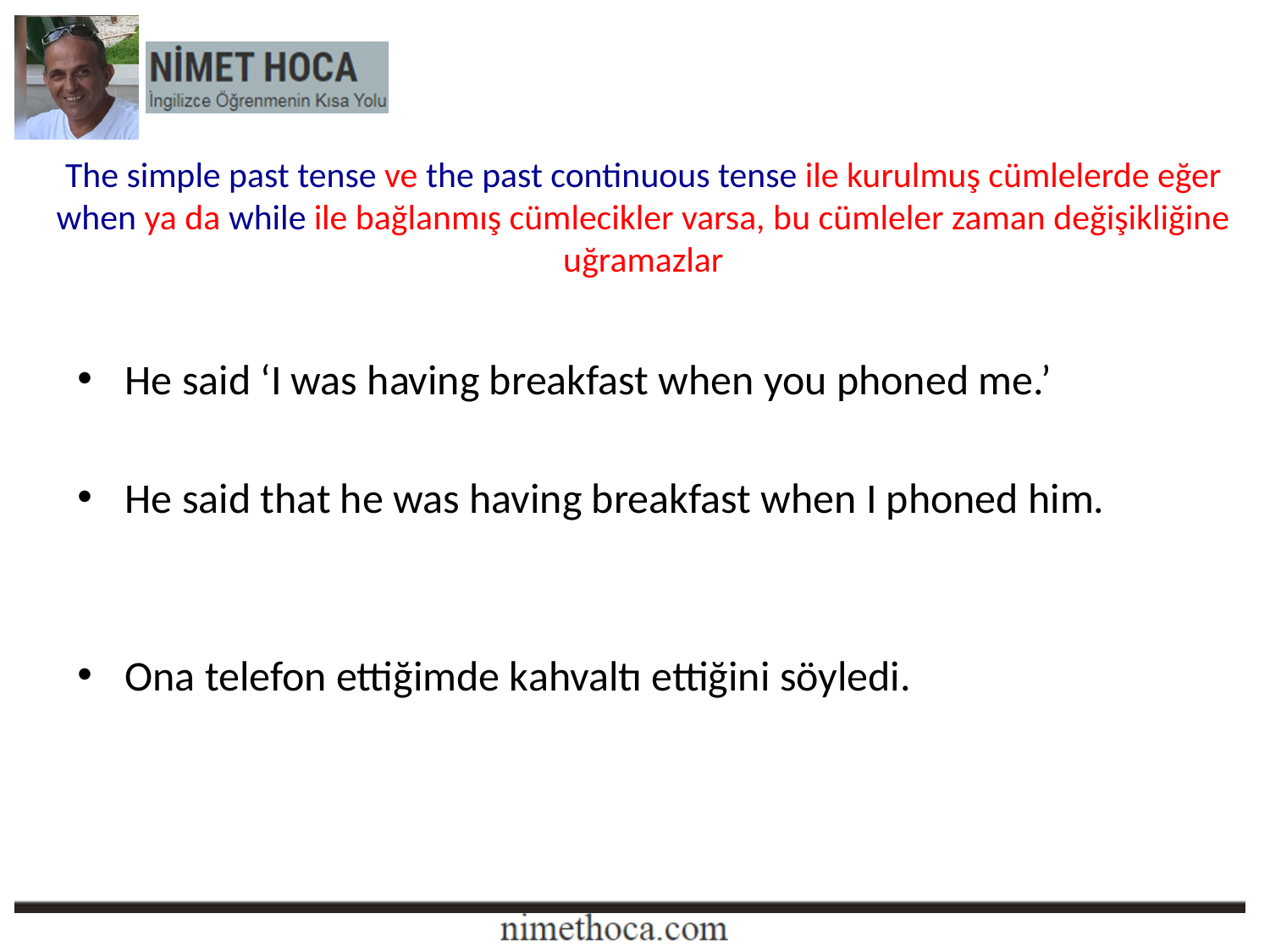

The simple past tense ve the past continuous tense ile kurulmuş cümlelerde eğer when ya da while ile bağlanmış cümlecikler varsa, bu cümleler zaman değişikliğine uğramazlar
He said ‘I was having breakfast when you phoned me.’

He said that he was having breakfast when I phoned him.

Ona telefon ettiğimde kahvaltı ettiğini söyledi.